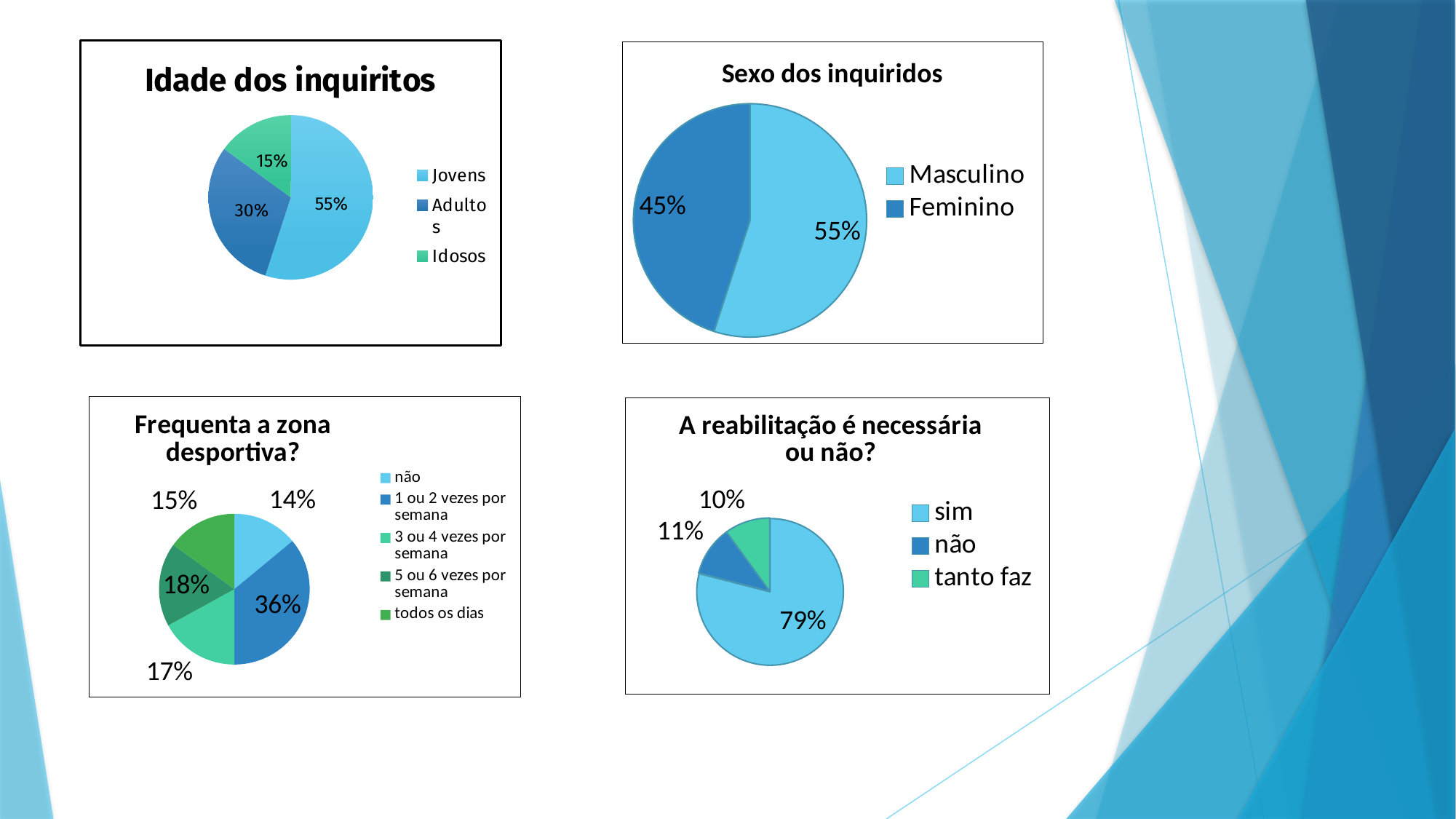

### Chart: Idade dos inquiritos

| Category | Vendas |
|---|---|
| Jovens | 0.55 |
| Adultos | 0.3000000000000001 |
| Idosos | 0.15000000000000005 |

### Chart: Sexo dos inquiridos

| Category | Sexo dos inquiridos |
|---|---|
| Masculino | 0.55 |
| Feminino | 0.45 |

### Chart:

| Category | Frequenta a zona desportiva? |
|---|---|
| não | 0.14 |
| 1 ou 2 vezes por semana | 0.3600000000000002 |
| 3 ou 4 vezes por semana | 0.17 |
| 5 ou 6 vezes por semana | 0.1800000000000001 |
| todos os dias | 0.1500000000000001 |

### Chart: A reabilitação é necessária ou não?

| Category | A reabilitação é necessária ou não? |
|---|---|
| sim | 0.79 |
| não | 0.11 |
| tanto faz | 0.1 |